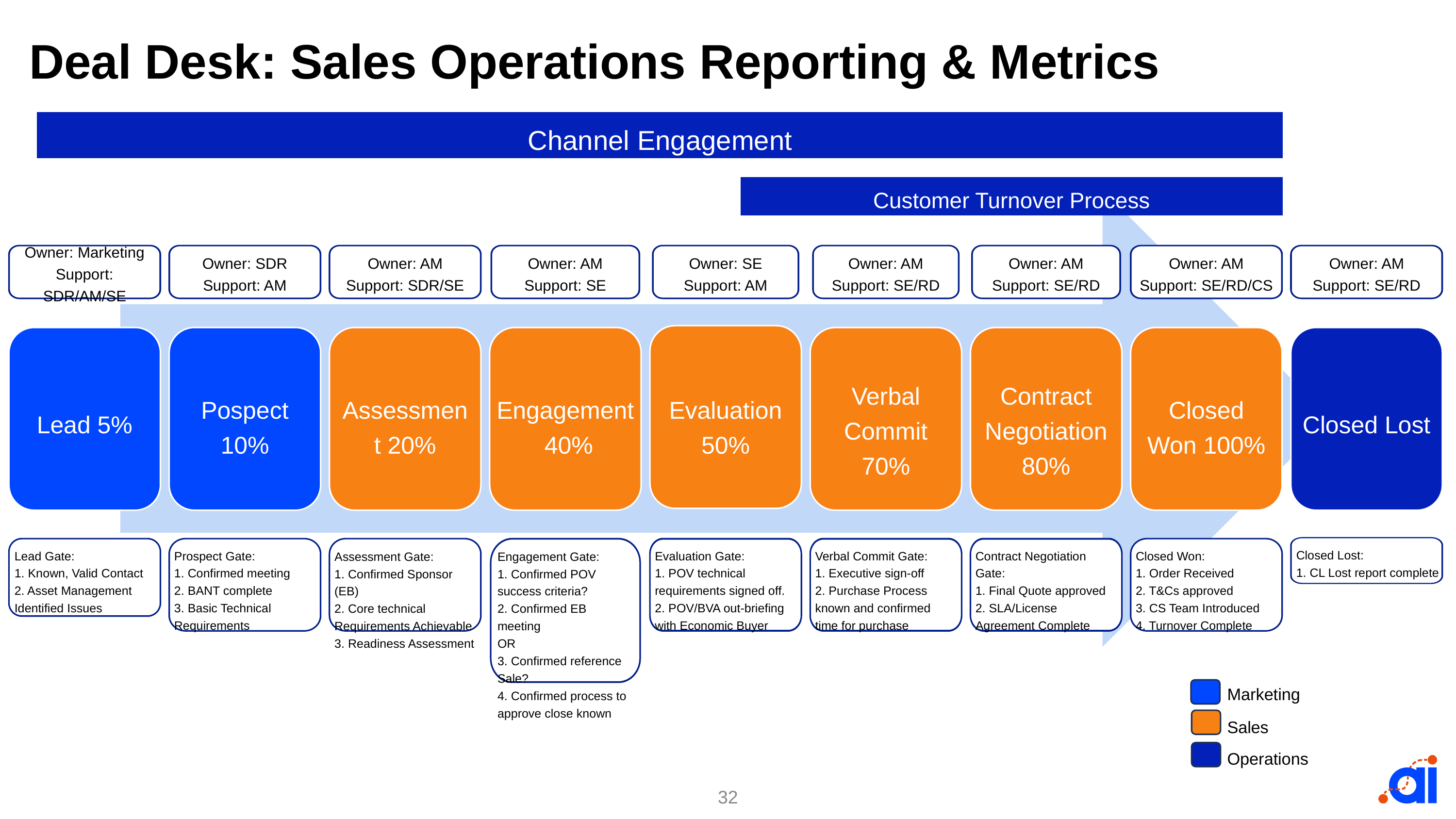

Deal Desk: Sales Operations Reporting & Metrics

Channel Engagement

Customer Turnover Process

Owner: Marketing
Support: SDR/AM/SE

Lead 5%

Lead Gate:
1. Known, Valid Contact
2. Asset Management Identified Issues

Owner: SDR
Support: AM

Pospect 10%

Prospect Gate:
1. Confirmed meeting
2. BANT complete
3. Basic Technical Requirements

Owner: AM
Support: SDR/SE

Assessment 20%

Assessment Gate:
1. Confirmed Sponsor (EB)
2. Core technical Requirements Achievable
3. Readiness Assessment

Owner: AM
Support: SE

Engagement  40%

Engagement Gate:
1. Confirmed POV success criteria?
2. Confirmed EB meeting
OR
3. Confirmed reference Sale?
4. Confirmed process to approve close known

Owner: SE
Support: AM

Evaluation 50%

Evaluation Gate:
1. POV technical requirements signed off.
2. POV/BVA out-briefing with Economic Buyer

Owner: AM
Support: SE/RD

Verbal Commit 70%

Verbal Commit Gate:
1. Executive sign-off
2. Purchase Process known and confirmed time for purchase

Owner: AM
Support: SE/RD

Contract Negotiation 80%

Contract Negotiation Gate:
1. Final Quote approved
2. SLA/License Agreement Complete

Owner: AM
Support: SE/RD/CS

Closed Won 100%

Closed Won:
1. Order Received
2. T&Cs approved
3. CS Team Introduced
4. Turnover Complete

Owner: AM
Support: SE/RD

Closed Lost

Closed Lost:
1. CL Lost report complete

Marketing

Sales

Operations

32